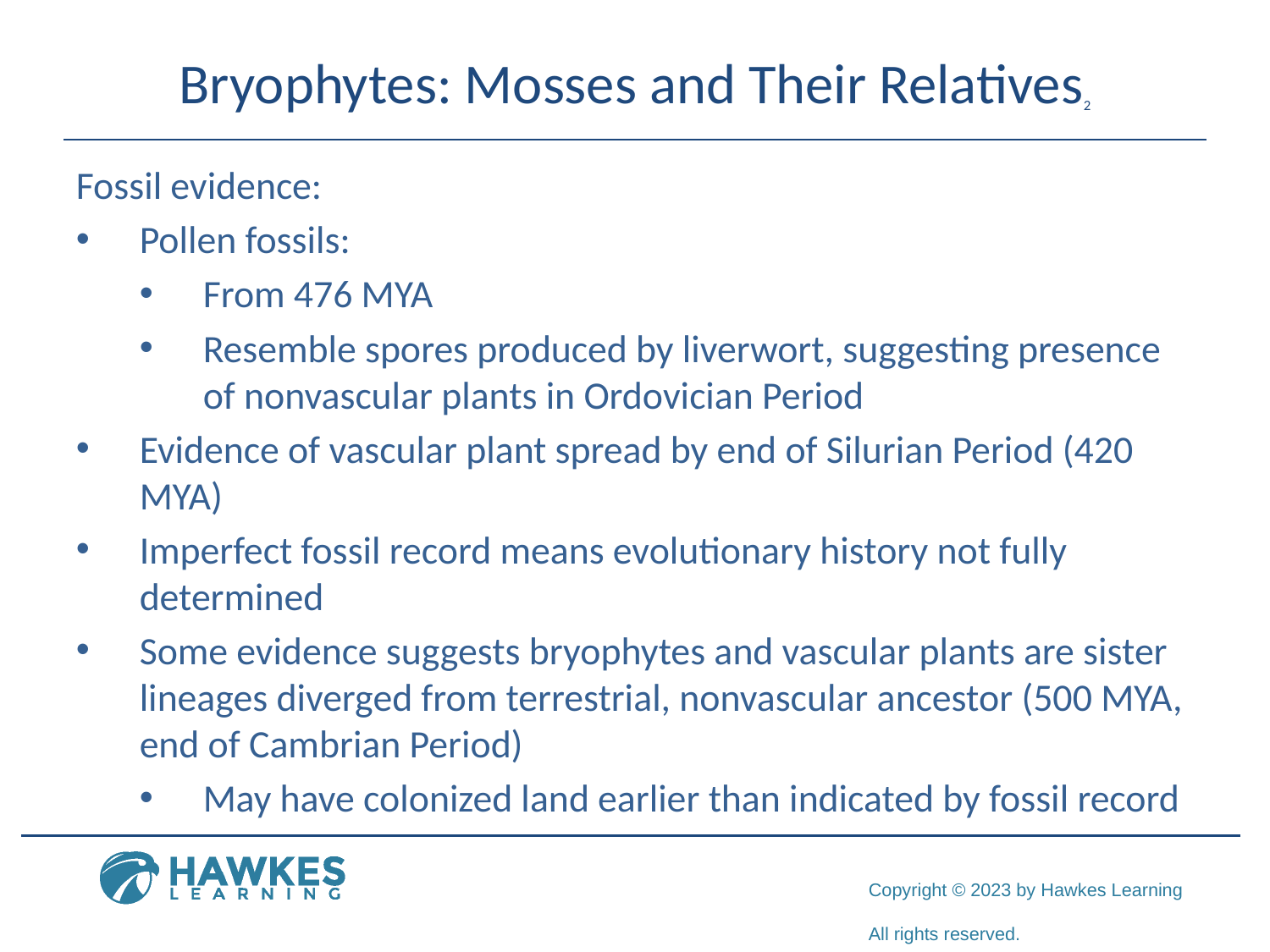

# Bryophytes: Mosses and Their Relatives2
Fossil evidence:
Pollen fossils:
From 476 MYA
Resemble spores produced by liverwort, suggesting presence of nonvascular plants in Ordovician Period
Evidence of vascular plant spread by end of Silurian Period (420 MYA)
Imperfect fossil record means evolutionary history not fully determined
Some evidence suggests bryophytes and vascular plants are sister lineages diverged from terrestrial, nonvascular ancestor (500 MYA, end of Cambrian Period)
May have colonized land earlier than indicated by fossil record